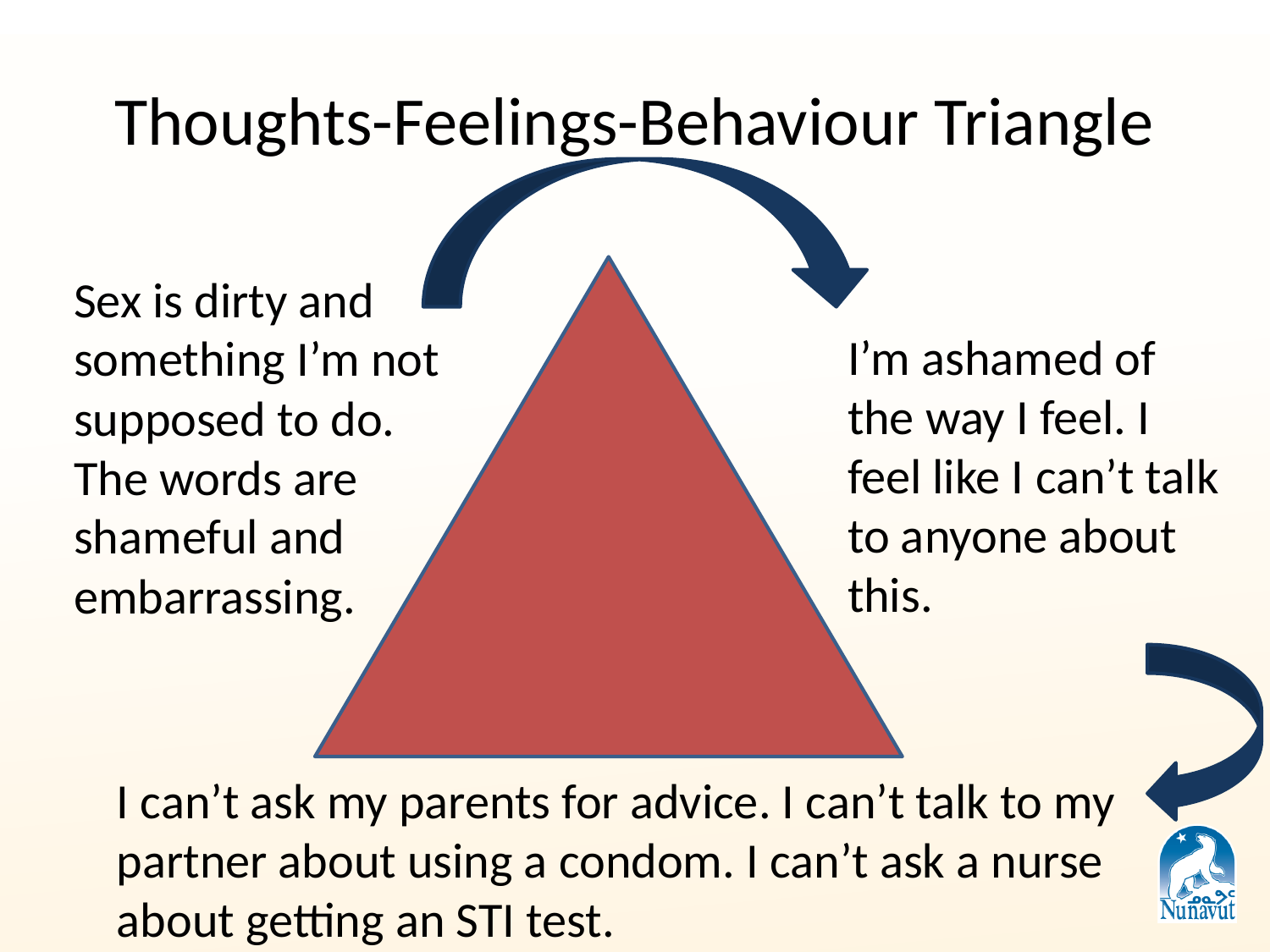

# Thoughts-Feelings-Behaviour Triangle

Sex is dirty and something I’m not supposed to do. The words are shameful and embarrassing.
I’m ashamed of the way I feel. I feel like I can’t talk to anyone about this.

I can’t ask my parents for advice. I can’t talk to my partner about using a condom. I can’t ask a nurse about getting an STI test.